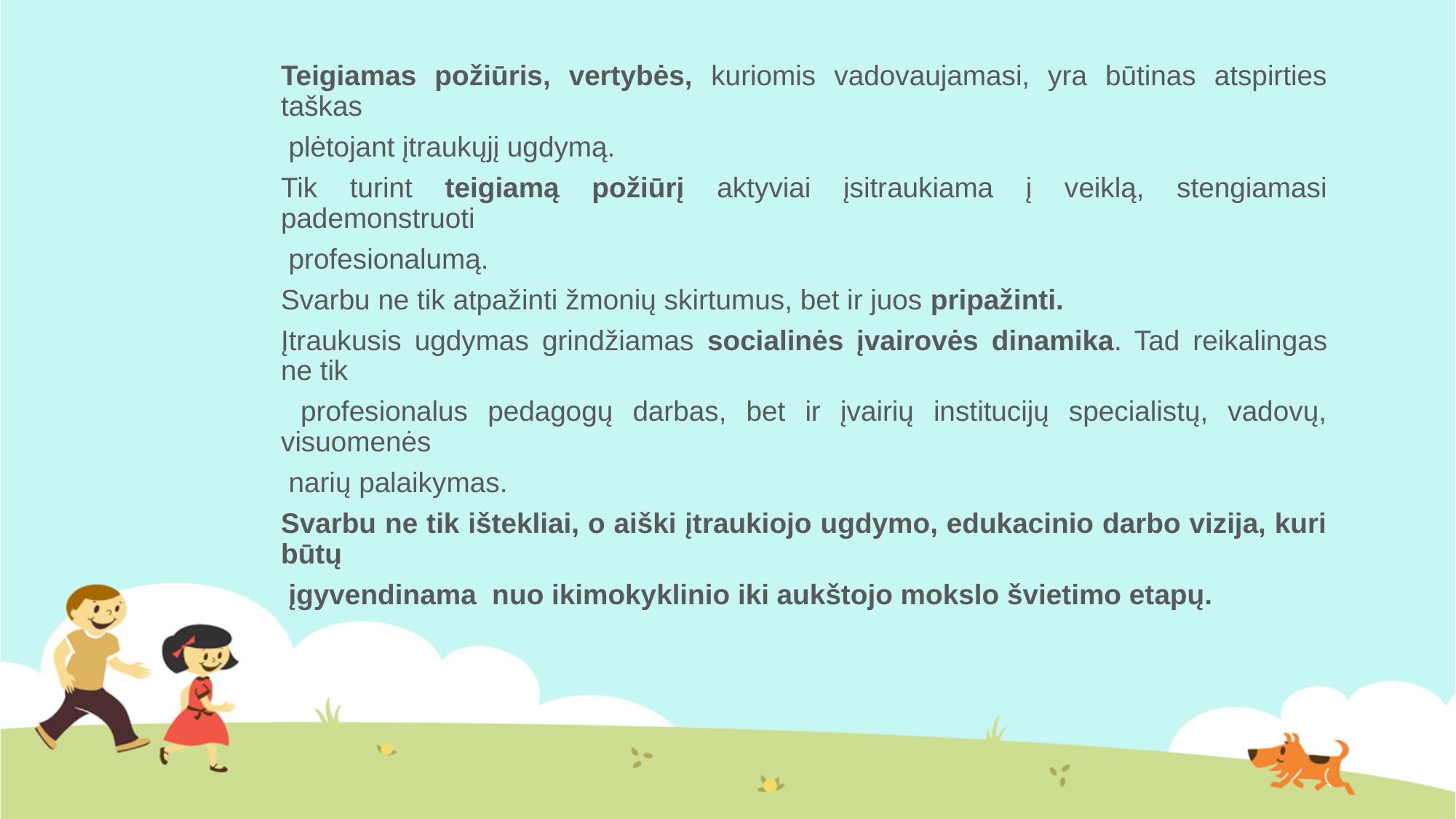

#
	Teigiamas požiūris, vertybės, kuriomis vadovaujamasi, yra būtinas atspirties taškas
 plėtojant įtraukųjį ugdymą.
	Tik turint teigiamą požiūrį aktyviai įsitraukiama į veiklą, stengiamasi pademonstruoti
 profesionalumą.
	Svarbu ne tik atpažinti žmonių skirtumus, bet ir juos pripažinti.
	Įtraukusis ugdymas grindžiamas socialinės įvairovės dinamika. Tad reikalingas ne tik
 profesionalus pedagogų darbas, bet ir įvairių institucijų specialistų, vadovų, visuomenės
 narių palaikymas.
	Svarbu ne tik ištekliai, o aiški įtraukiojo ugdymo, edukacinio darbo vizija, kuri būtų
 įgyvendinama  nuo ikimokyklinio iki aukštojo mokslo švietimo etapų.